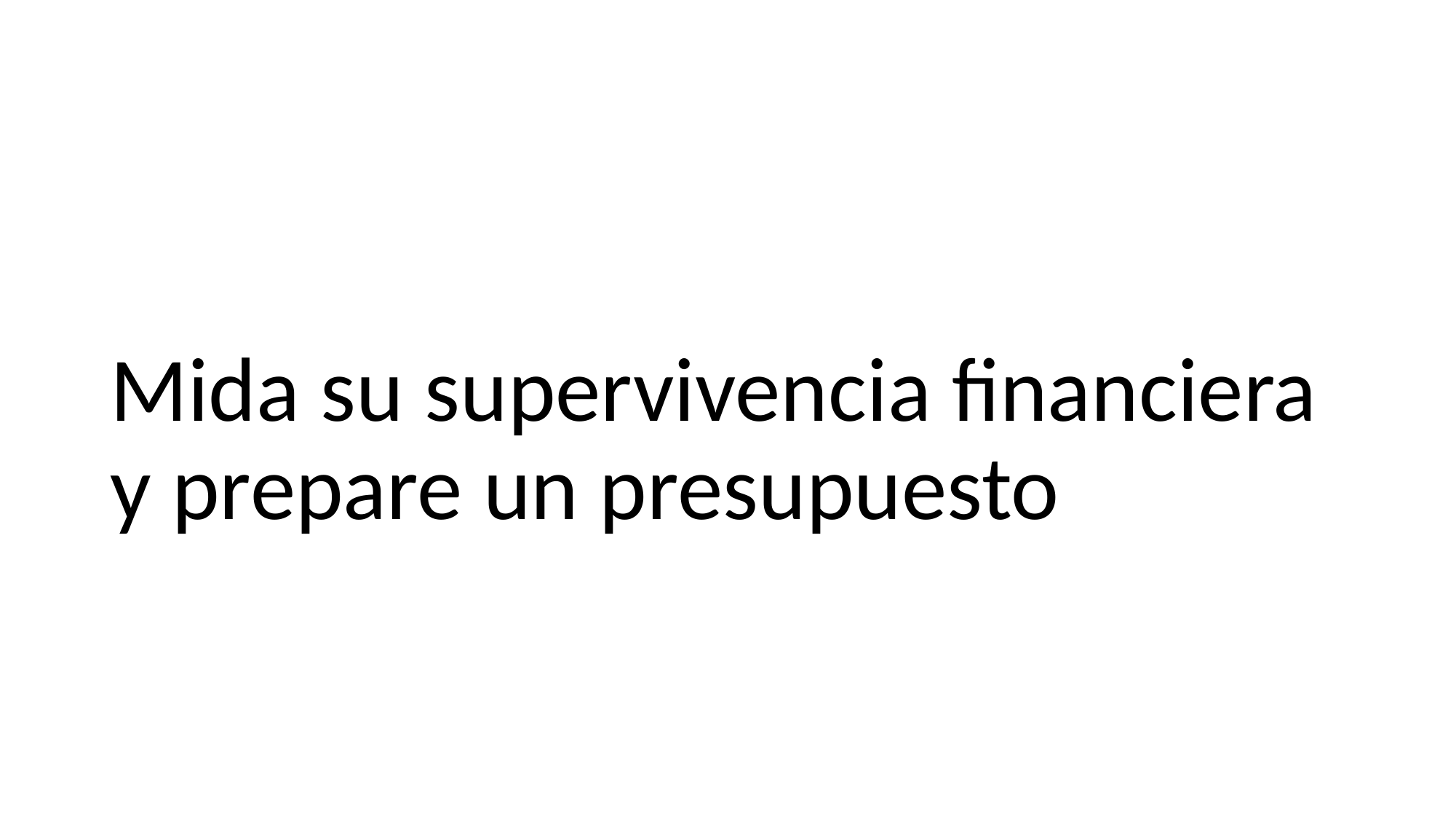

# Mida su supervivencia financiera y prepare un presupuesto